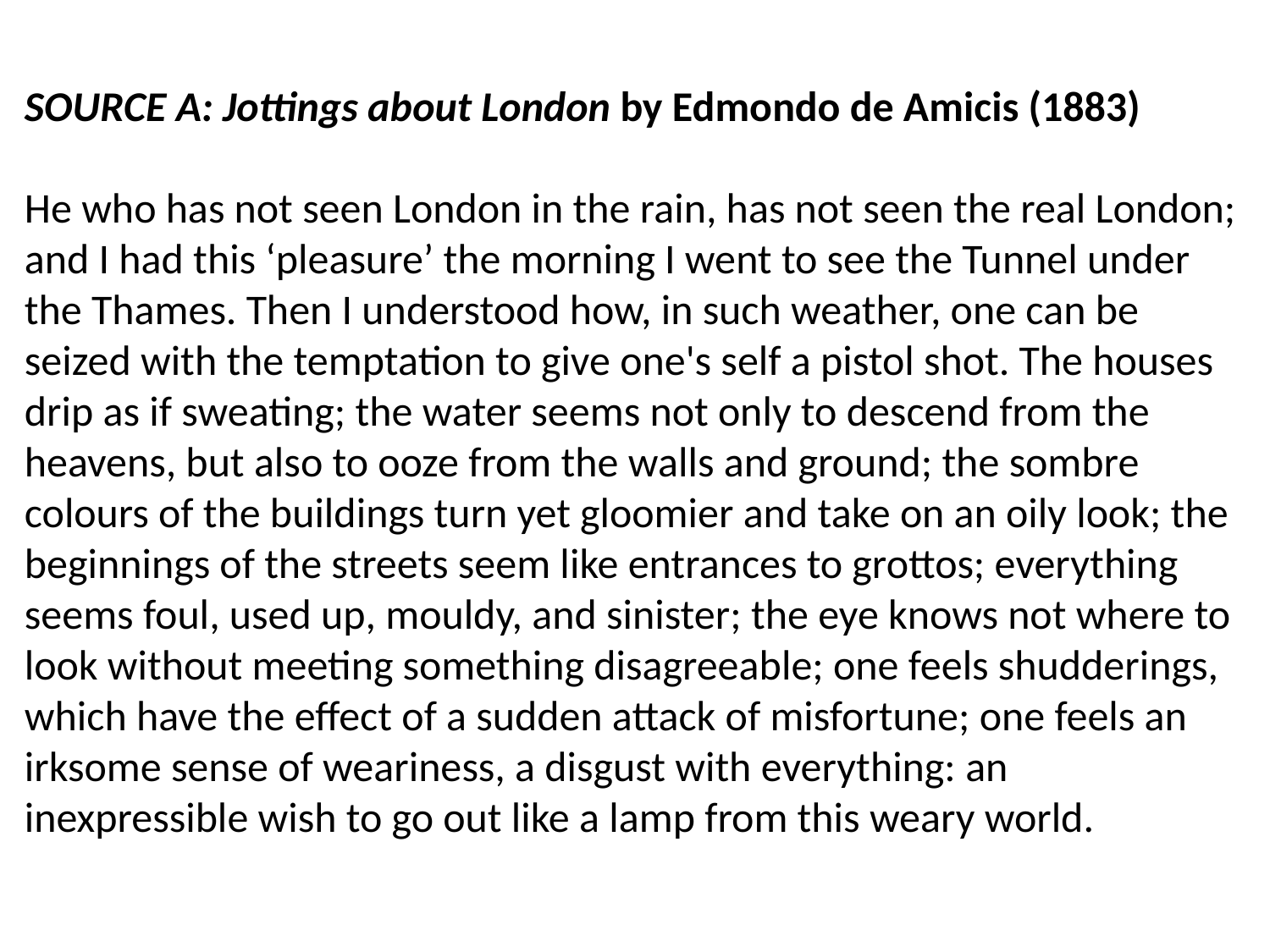

SOURCE A: Jottings about London by Edmondo de Amicis (1883)

He who has not seen London in the rain, has not seen the real London; and I had this ‘pleasure’ the morning I went to see the Tunnel under the Thames. Then I understood how, in such weather, one can be seized with the temptation to give one's self a pistol shot. The houses drip as if sweating; the water seems not only to descend from the heavens, but also to ooze from the walls and ground; the sombre colours of the buildings turn yet gloomier and take on an oily look; the beginnings of the streets seem like entrances to grottos; everything seems foul, used up, mouldy, and sinister; the eye knows not where to look without meeting something disagreeable; one feels shudderings, which have the effect of a sudden attack of misfortune; one feels an irksome sense of weariness, a disgust with everything: an inexpressible wish to go out like a lamp from this weary world.